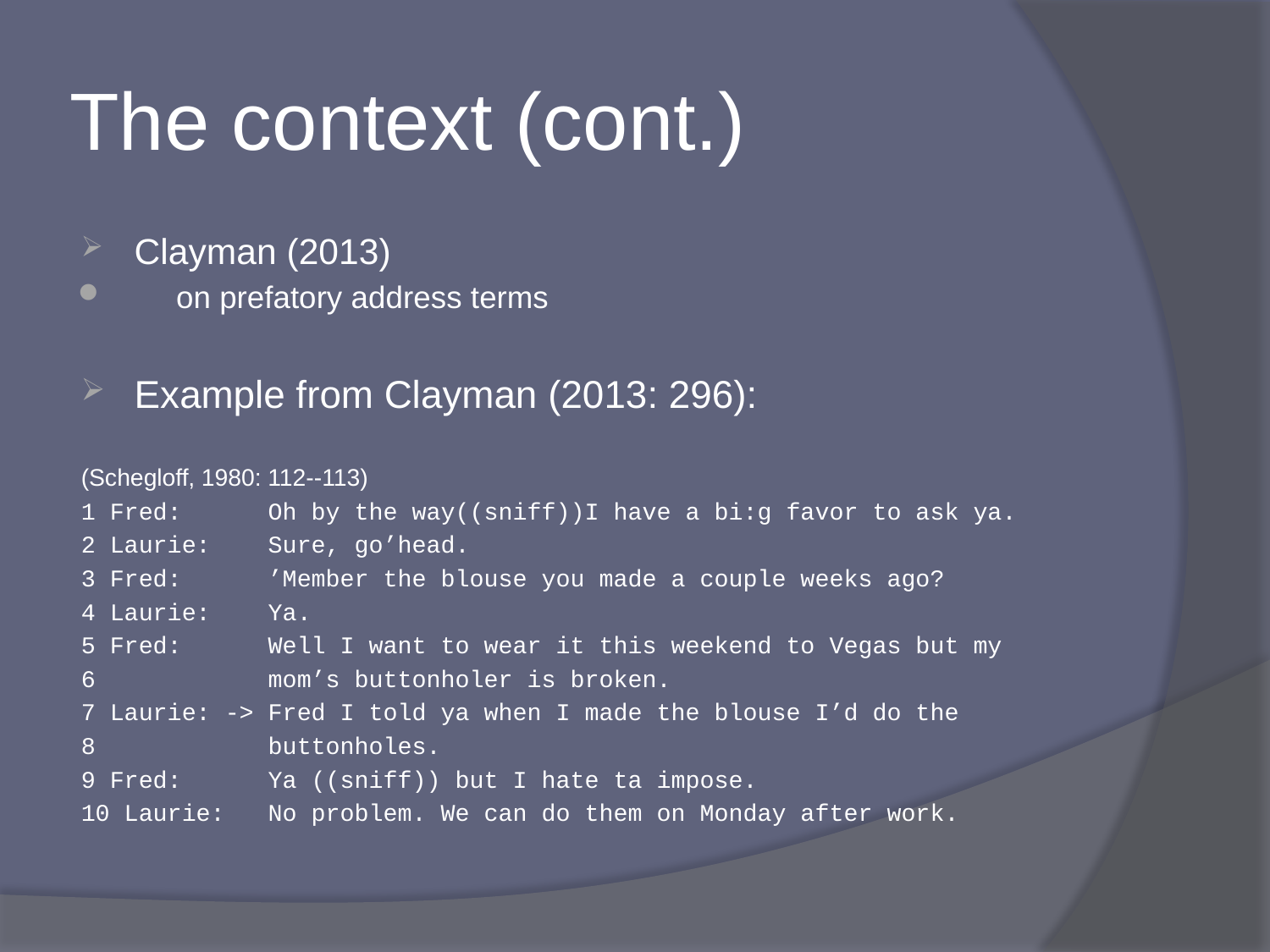

# The context (cont.)
Clayman (2013)
on prefatory address terms

Example from Clayman (2013: 296):

(Schegloff, 1980: 112--113)
1 Fred:      Oh by the way((sniff))I have a bi:g favor to ask ya.
2 Laurie:    Sure, go’head.
3 Fred:      ’Member the blouse you made a couple weeks ago?
4 Laurie:    Ya.
5 Fred:      Well I want to wear it this weekend to Vegas but my
6            mom’s buttonholer is broken.
7 Laurie: -> Fred I told ya when I made the blouse I’d do the
8            buttonholes.
9 Fred:      Ya ((sniff)) but I hate ta impose.
10 Laurie:   No problem. We can do them on Monday after work.